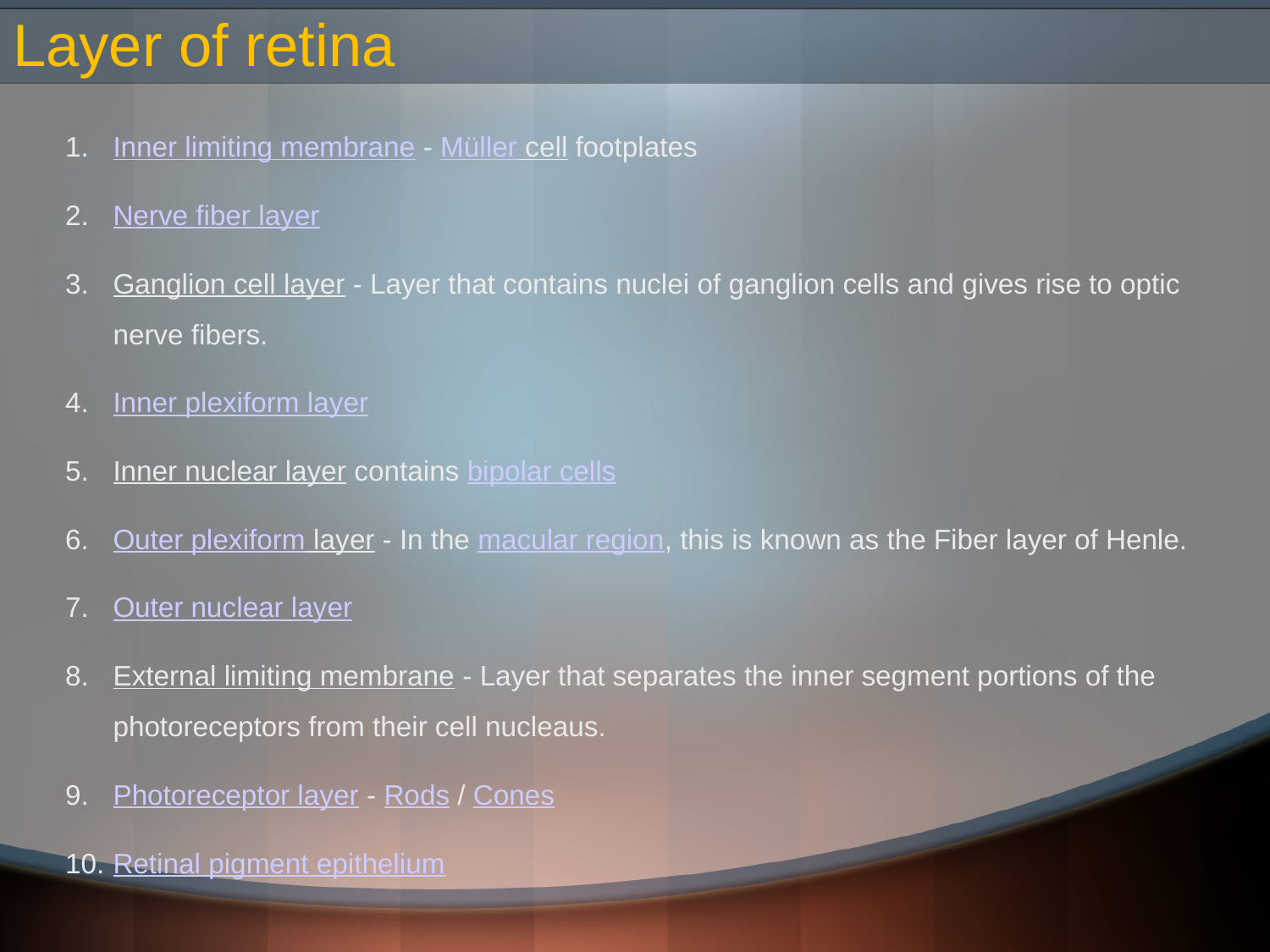

# Layer of retina

Inner limiting membrane - Müller cell footplates
Nerve fiber layer
Ganglion cell layer - Layer that contains nuclei of ganglion cells and gives rise to optic nerve fibers.
Inner plexiform layer
Inner nuclear layer contains bipolar cells
Outer plexiform layer - In the macular region, this is known as the Fiber layer of Henle.
Outer nuclear layer
External limiting membrane - Layer that separates the inner segment portions of the photoreceptors from their cell nucleaus.
Photoreceptor layer - Rods / Cones
Retinal pigment epithelium